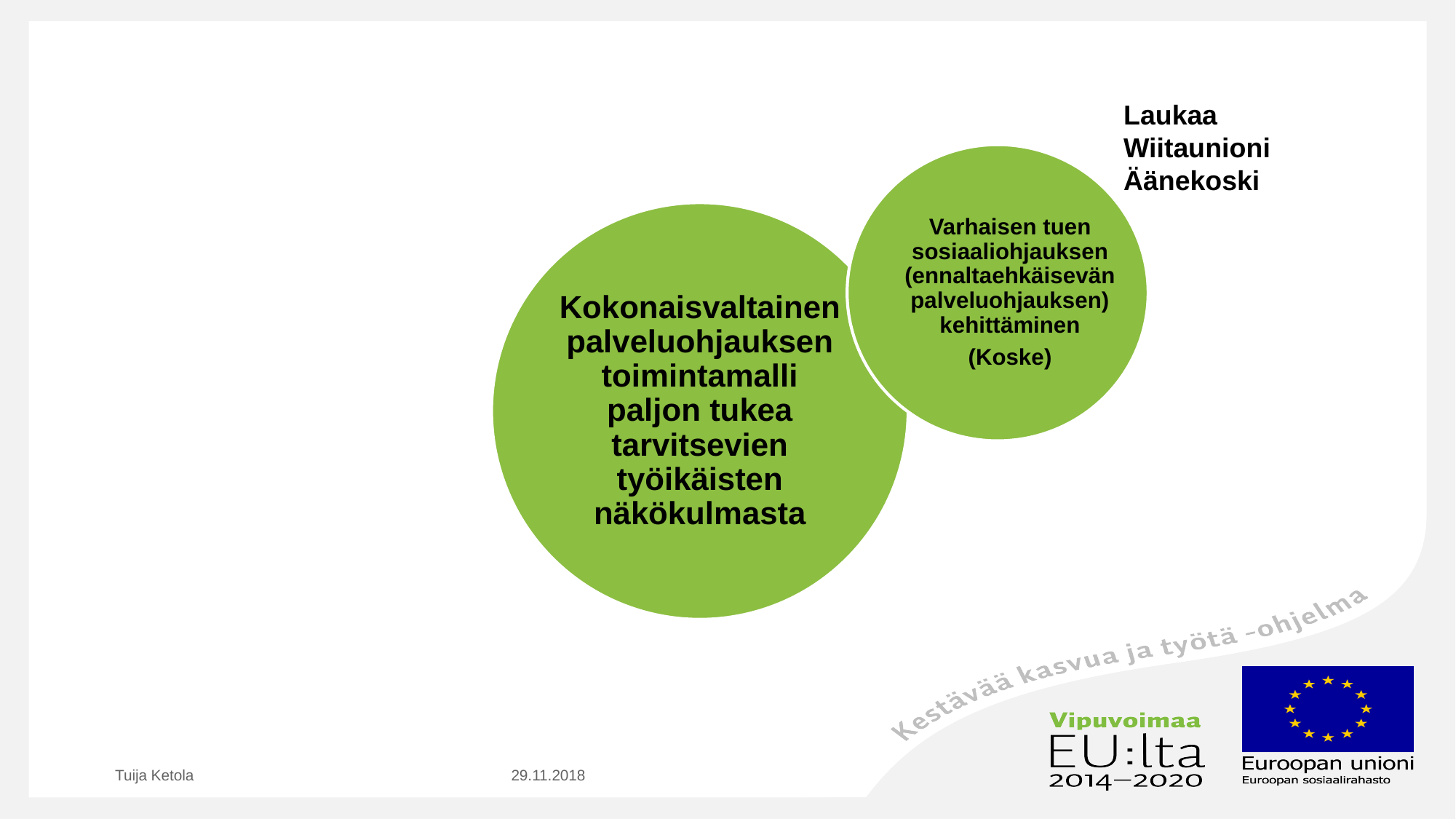

Laukaa
Wiitaunioni
Äänekoski

Varhaisen tuen sosiaaliohjauksen (ennaltaehkäisevän palveluohjauksen) kehittäminen
(Koske)

Kokonaisvaltainen palveluohjauksen toimintamalli paljon tukea tarvitsevien työikäisten näkökulmasta
Tuija Ketola
29.11.2018